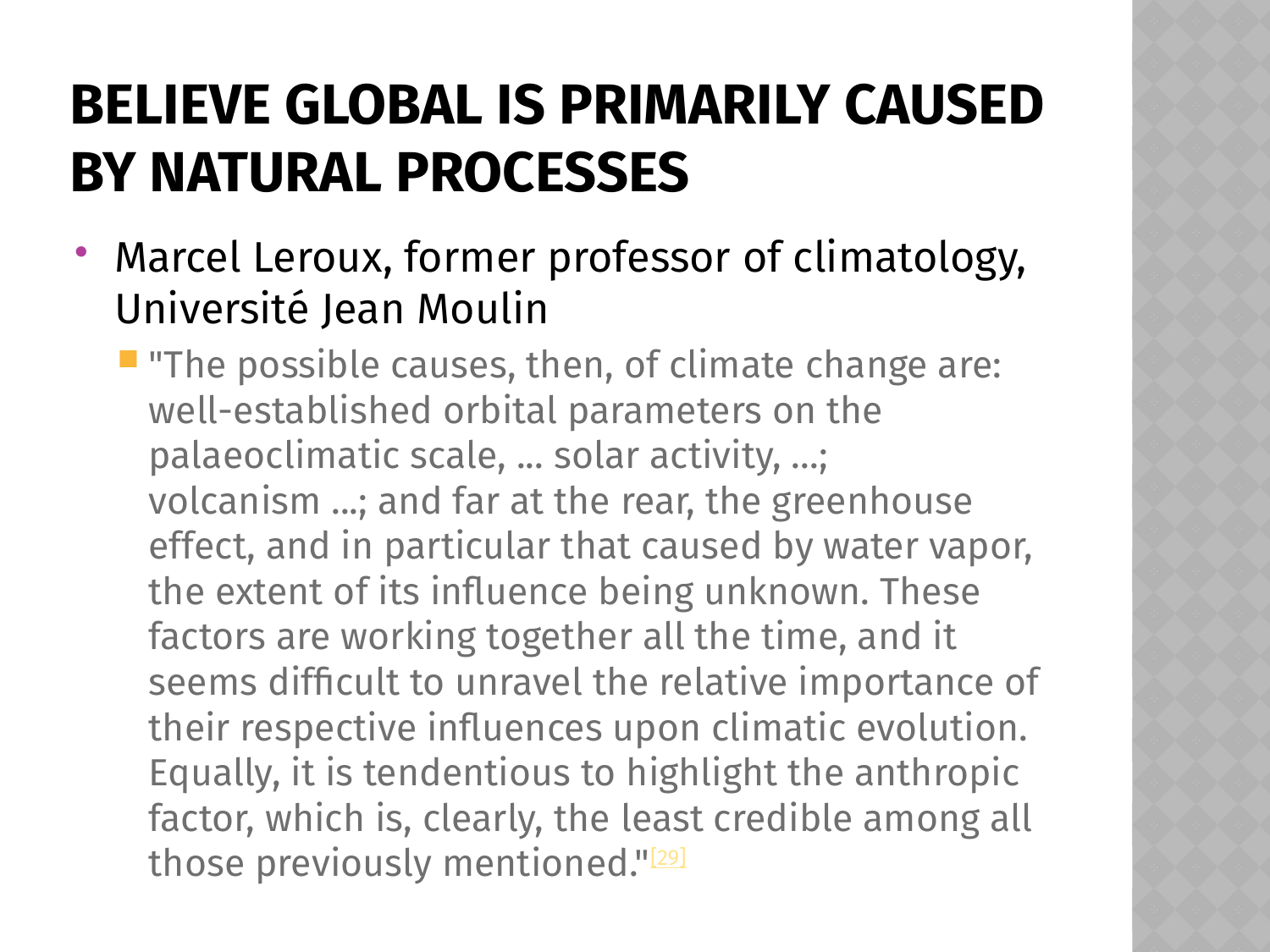

# Believe Global is primarily caused by natural processes
Marcel Leroux, former professor of climatology, Université Jean Moulin
"The possible causes, then, of climate change are: well-established orbital parameters on the palaeoclimatic scale, ... solar activity, ...; volcanism ...; and far at the rear, the greenhouse effect, and in particular that caused by water vapor, the extent of its influence being unknown. These factors are working together all the time, and it seems difficult to unravel the relative importance of their respective influences upon climatic evolution. Equally, it is tendentious to highlight the anthropic factor, which is, clearly, the least credible among all those previously mentioned."[29]